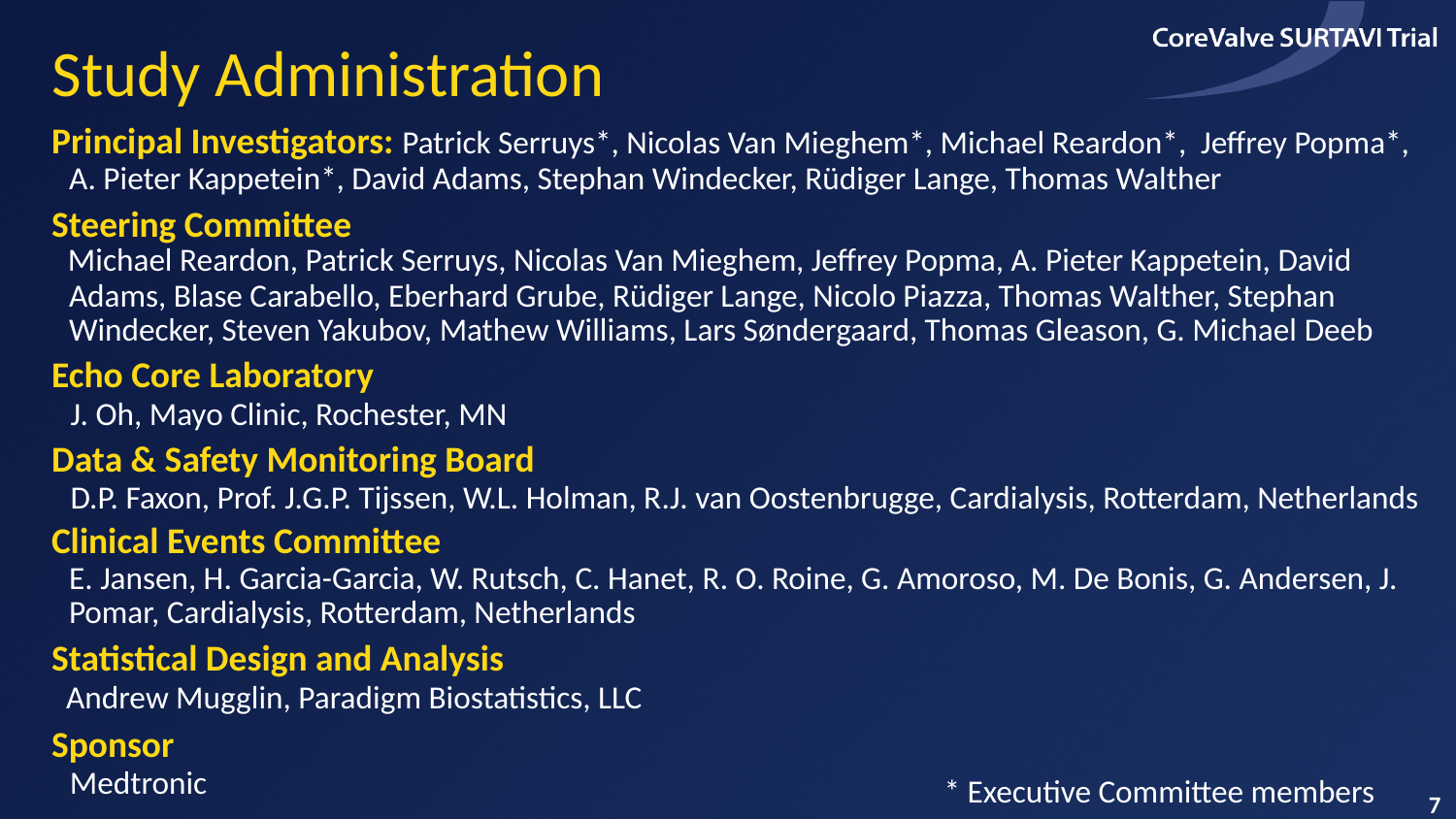

# Study Administration
| Principal Investigators: Patrick Serruys\*, Nicolas Van Mieghem\*, Michael Reardon\*, Jeffrey Popma\*, A. Pieter Kappetein\*, David Adams, Stephan Windecker, Rüdiger Lange, Thomas Walther |
| --- |
| Steering Committee Michael Reardon, Patrick Serruys, Nicolas Van Mieghem, Jeffrey Popma, A. Pieter Kappetein, David Adams, Blase Carabello, Eberhard Grube, Rüdiger Lange, Nicolo Piazza, Thomas Walther, Stephan Windecker, Steven Yakubov, Mathew Williams, Lars Søndergaard, Thomas Gleason, G. Michael Deeb |
| Echo Core Laboratory J. Oh, Mayo Clinic, Rochester, MN |
| Data & Safety Monitoring Board D.P. Faxon, Prof. J.G.P. Tijssen, W.L. Holman, R.J. van Oostenbrugge, Cardialysis, Rotterdam, Netherlands |
| Clinical Events Committee E. Jansen, H. Garcia-Garcia, W. Rutsch, C. Hanet, R. O. Roine, G. Amoroso, M. De Bonis, G. Andersen, J. Pomar, Cardialysis, Rotterdam, Netherlands |
| Statistical Design and Analysis Andrew Mugglin, Paradigm Biostatistics, LLC |
| Sponsor Medtronic |
* Executive Committee members